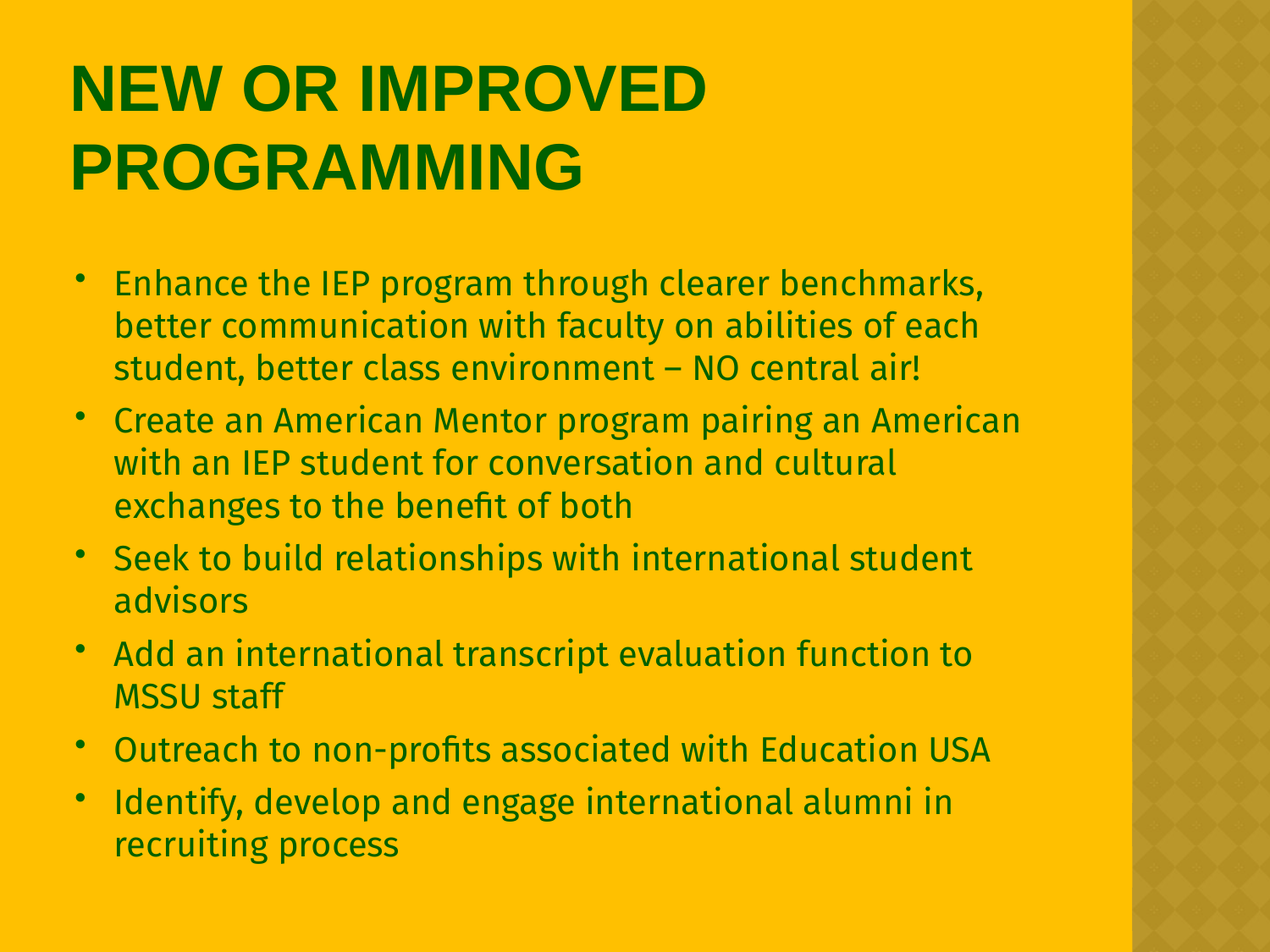

# NEW or improved PROGRAMMING
Enhance the IEP program through clearer benchmarks, better communication with faculty on abilities of each student, better class environment – NO central air!
Create an American Mentor program pairing an American with an IEP student for conversation and cultural exchanges to the benefit of both
Seek to build relationships with international student advisors
Add an international transcript evaluation function to MSSU staff
Outreach to non-profits associated with Education USA
Identify, develop and engage international alumni in recruiting process